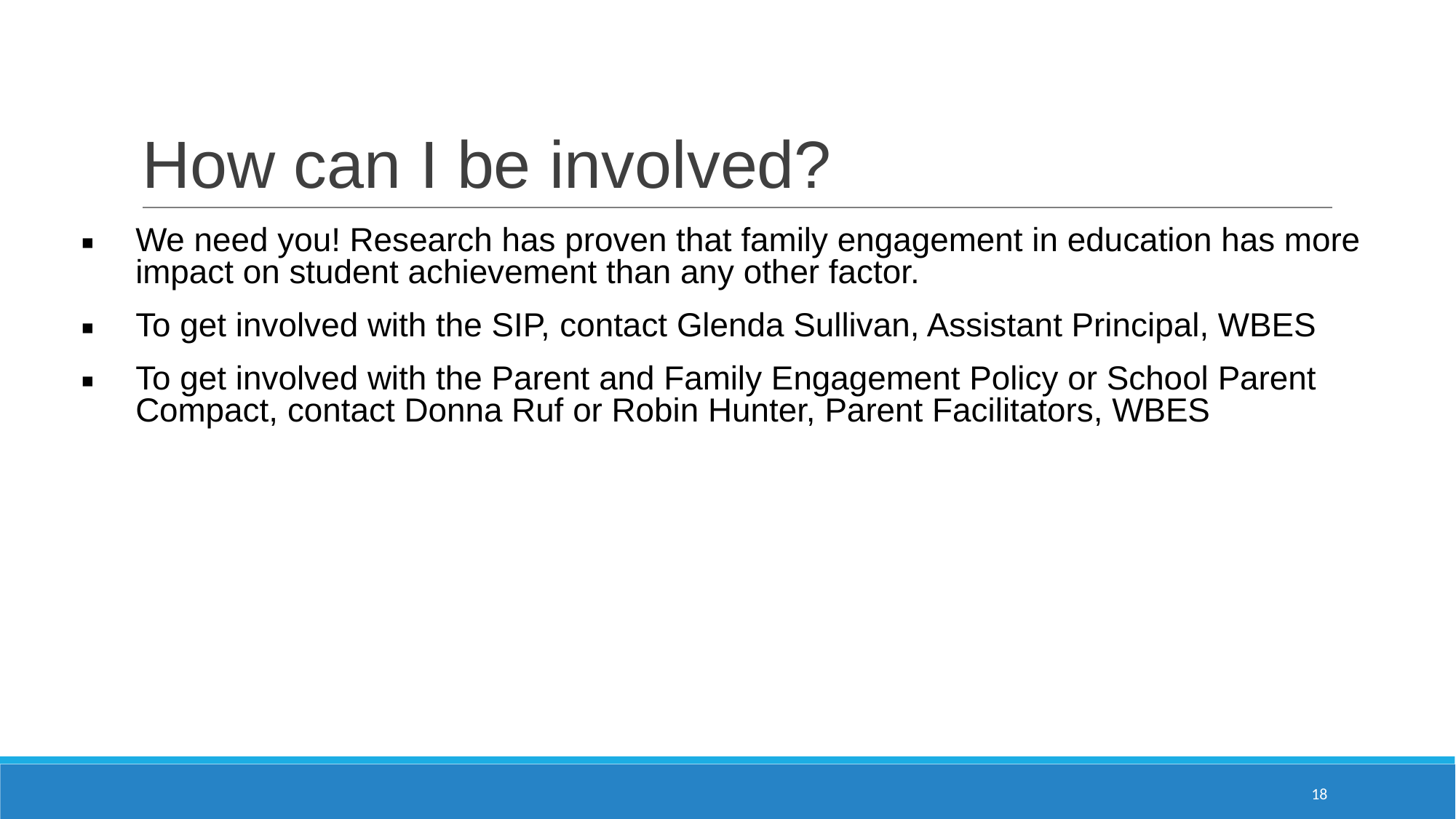

# How can I be involved?
We need you! Research has proven that family engagement in education has more impact on student achievement than any other factor.
To get involved with the SIP, contact Glenda Sullivan, Assistant Principal, WBES
To get involved with the Parent and Family Engagement Policy or School Parent Compact, contact Donna Ruf or Robin Hunter, Parent Facilitators, WBES

18